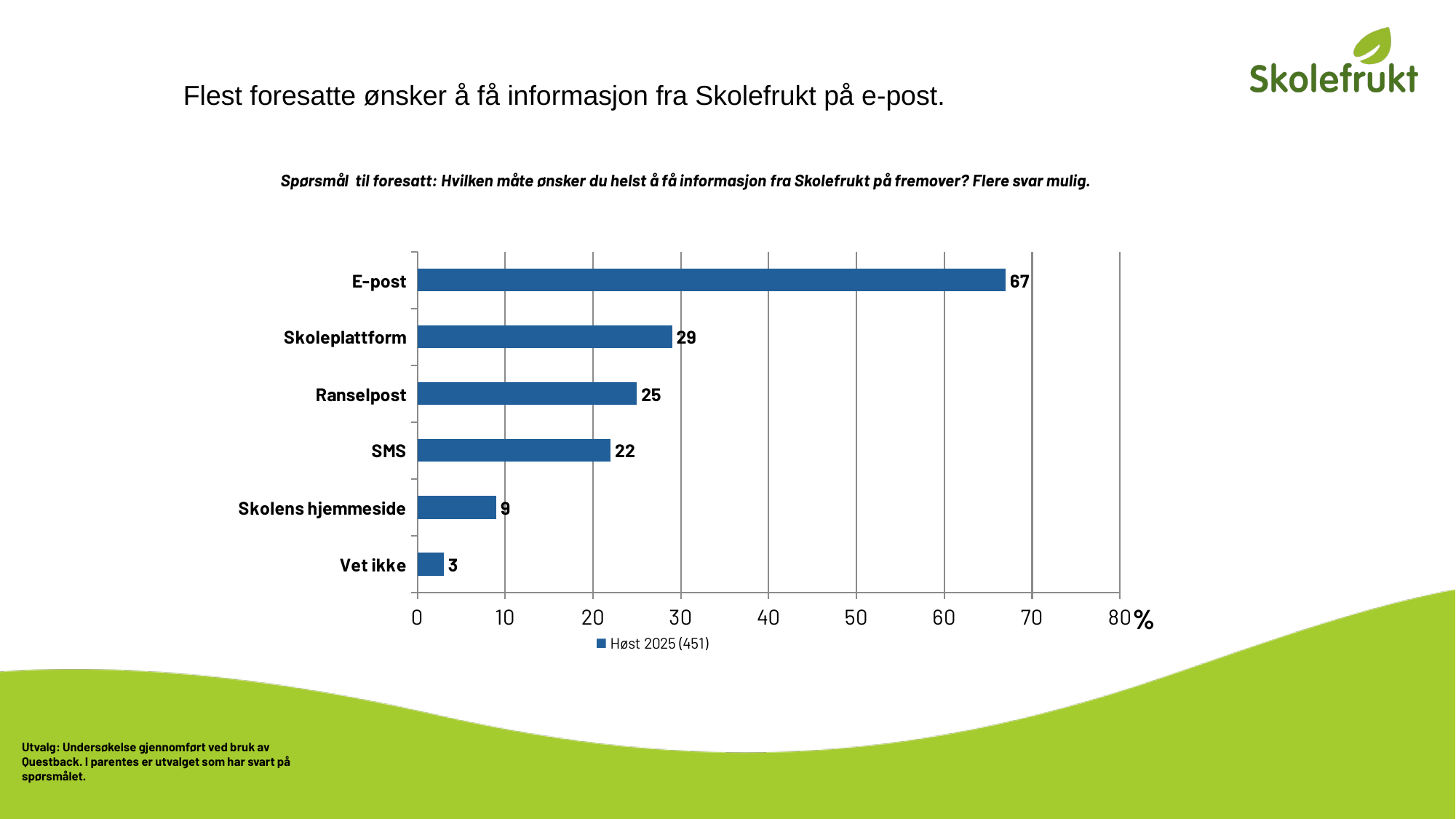

# Flest foresatte ønsker å få informasjon fra Skolefrukt på e-post.
Spørsmål  til foresatt: Hvilken måte ønsker du helst å få informasjon fra Skolefrukt på fremover? Flere svar mulig.

### Chart

| Category | Høst 2025 (451) |
|---|---|
| Vet ikke | 3.0 |
| Skolens hjemmeside | 9.0 |
| SMS | 22.0 |
| Ranselpost | 25.0 |
| Skoleplattform | 29.0 |
| E-post | 67.0 |
%
Utvalg: Undersøkelse gjennomført ved bruk av Questback. I parentes er utvalget som har svart på spørsmålet.